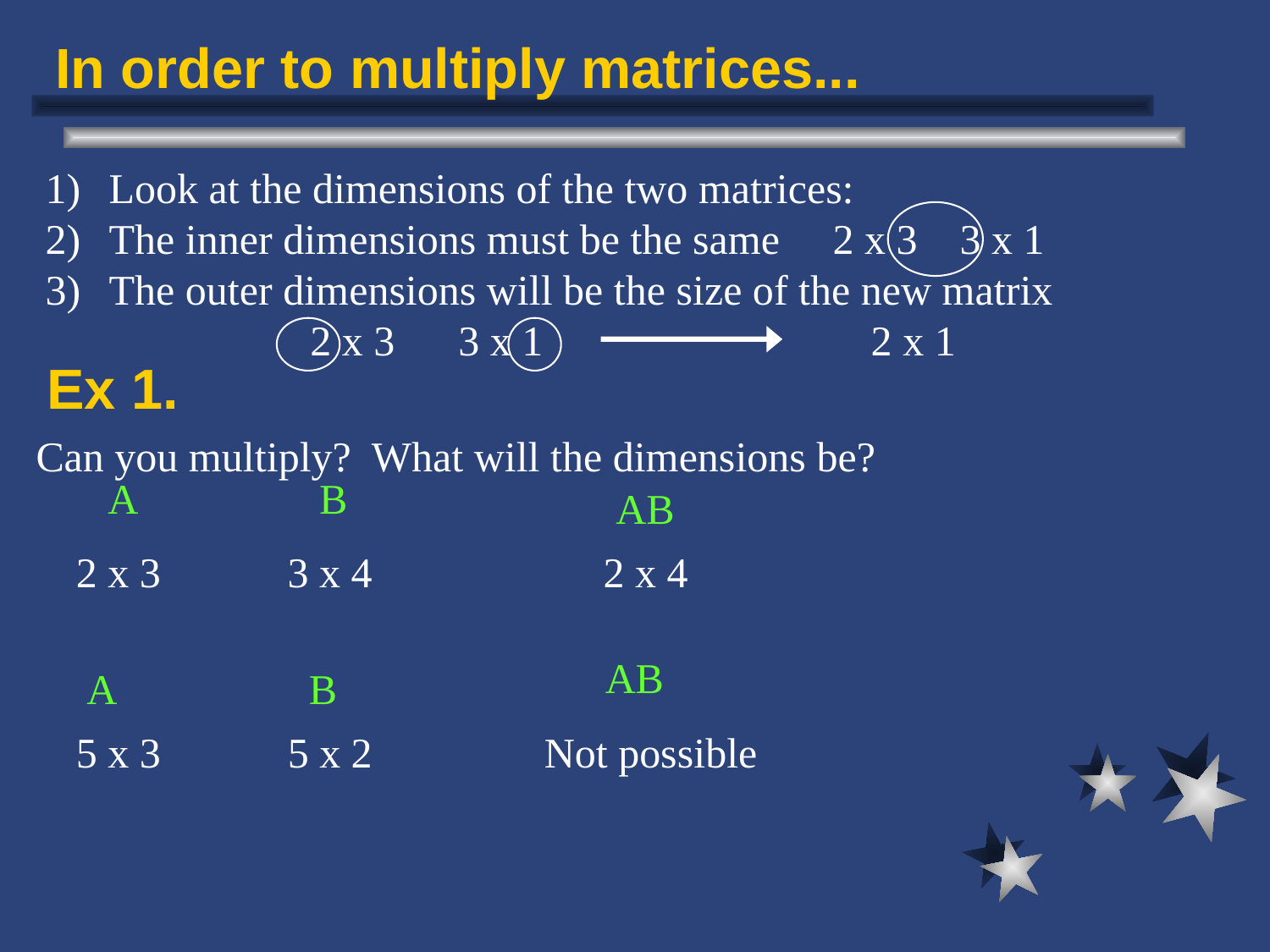

# In order to multiply matrices...
Look at the dimensions of the two matrices:
The inner dimensions must be the same     2 x 3    3 x 1
The outer dimensions will be the size of the new matrix
                         2 x 3      3 x 1			2 x 1

Ex 1.

Can you multiply?  What will the dimensions be?
A
B
AB
2 x 3
3 x 4
2 x 4
AB
A
B
5 x 3
5 x 2
Not possible